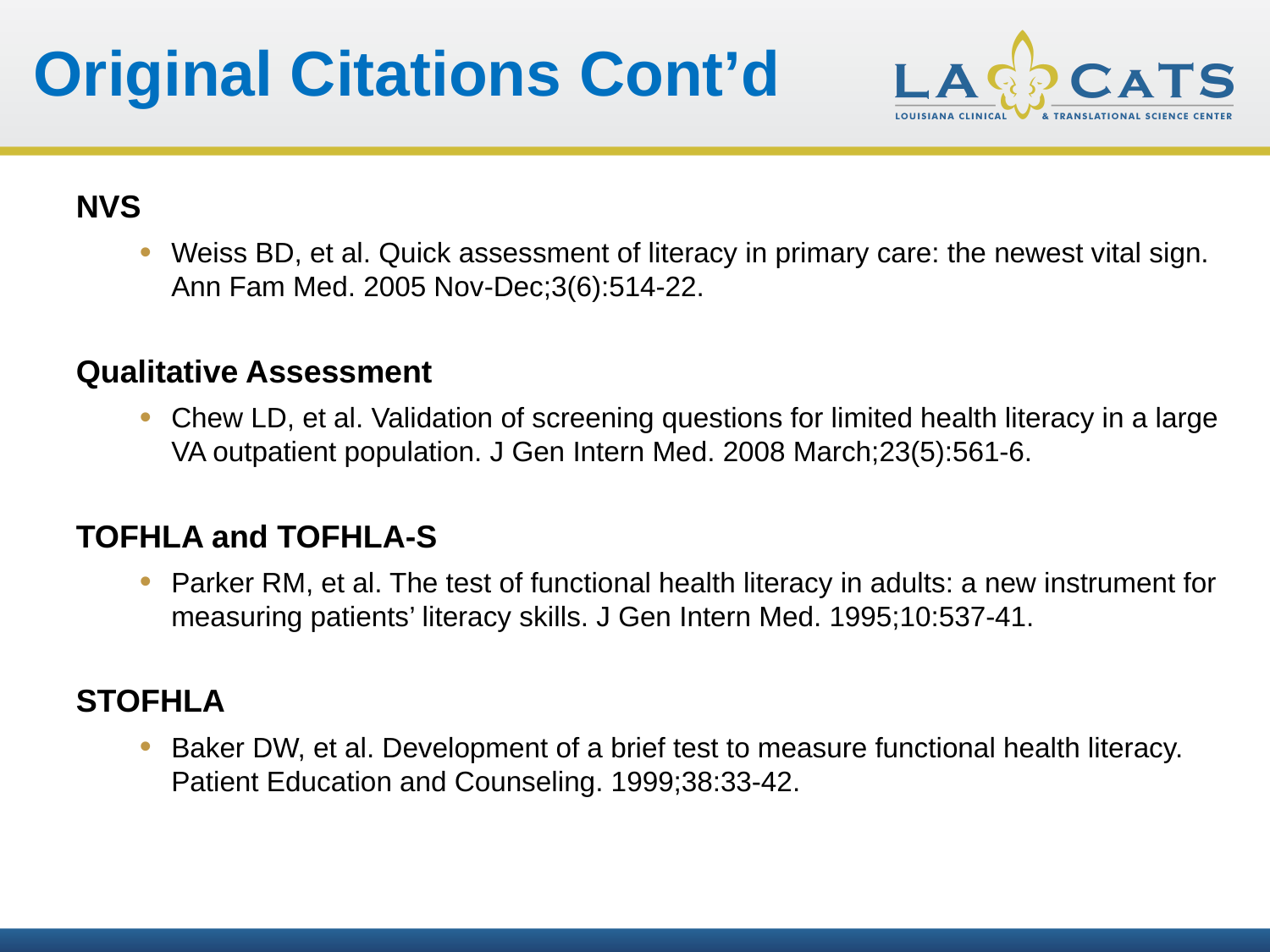

Original Citations Cont’d
NVS
Weiss BD, et al. Quick assessment of literacy in primary care: the newest vital sign. Ann Fam Med. 2005 Nov-Dec;3(6):514-22.
Qualitative Assessment
Chew LD, et al. Validation of screening questions for limited health literacy in a large VA outpatient population. J Gen Intern Med. 2008 March;23(5):561-6.
TOFHLA and TOFHLA-S
Parker RM, et al. The test of functional health literacy in adults: a new instrument for measuring patients’ literacy skills. J Gen Intern Med. 1995;10:537-41.
STOFHLA
Baker DW, et al. Development of a brief test to measure functional health literacy. Patient Education and Counseling. 1999;38:33-42.